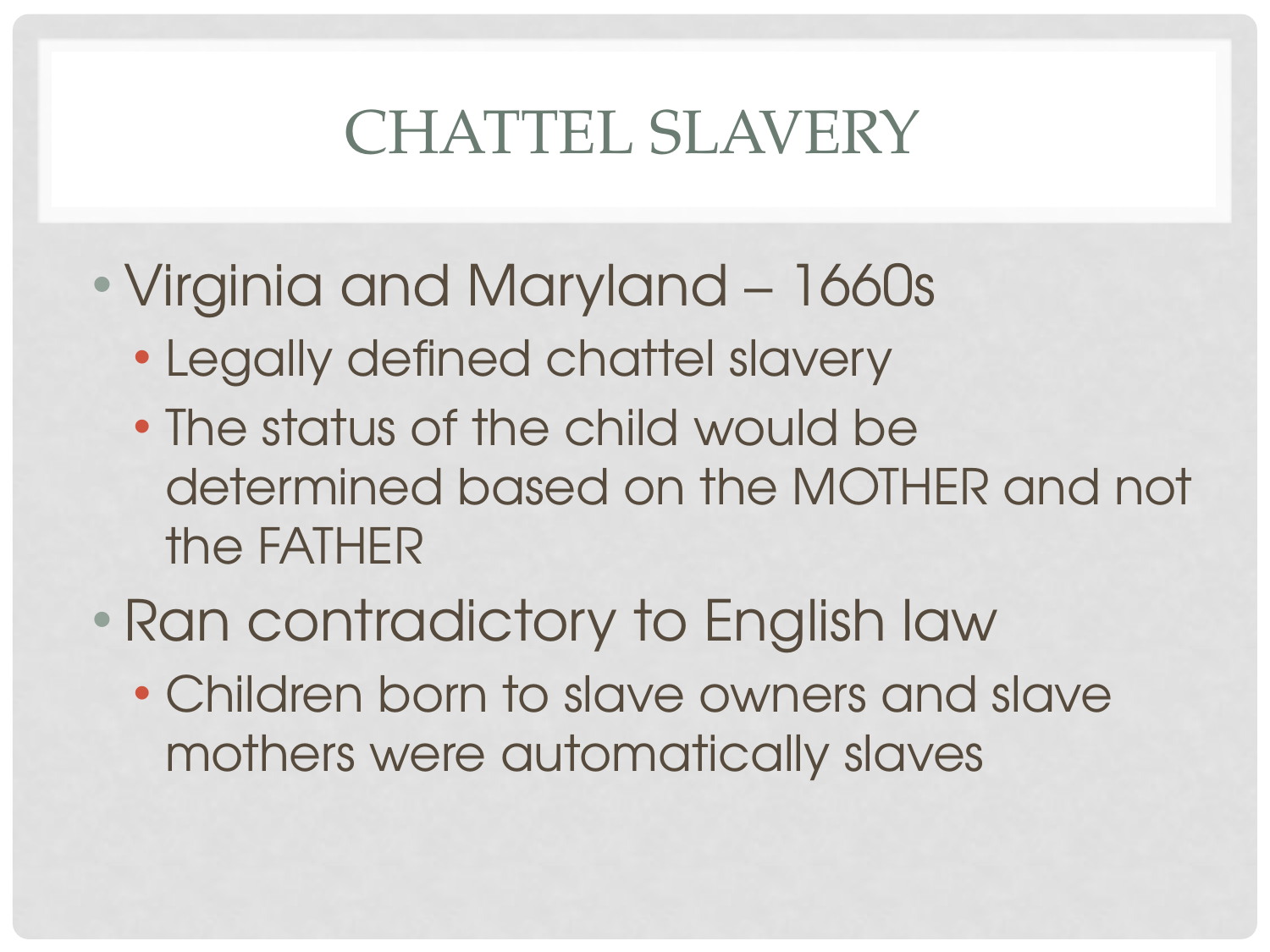

# Chattel Slavery
Virginia and Maryland – 1660s
Legally defined chattel slavery
The status of the child would be determined based on the MOTHER and not the FATHER
Ran contradictory to English law
Children born to slave owners and slave mothers were automatically slaves